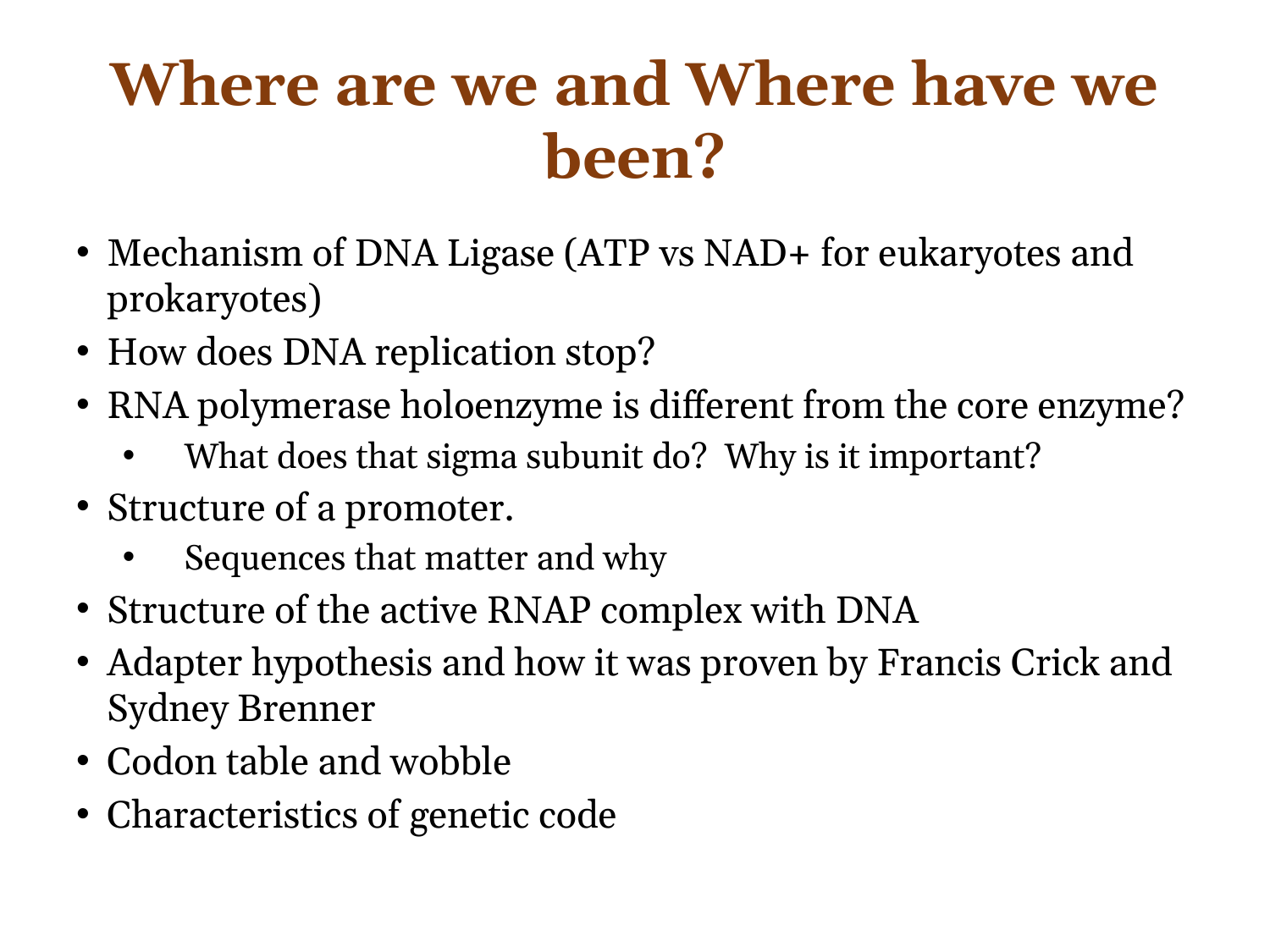

# Where are we and Where have we been?
Mechanism of DNA Ligase (ATP vs NAD+ for eukaryotes and prokaryotes)
How does DNA replication stop?
RNA polymerase holoenzyme is different from the core enzyme?
What does that sigma subunit do?  Why is it important?
Structure of a promoter.
Sequences that matter and why
Structure of the active RNAP complex with DNA
Adapter hypothesis and how it was proven by Francis Crick and Sydney Brenner
Codon table and wobble
Characteristics of genetic code